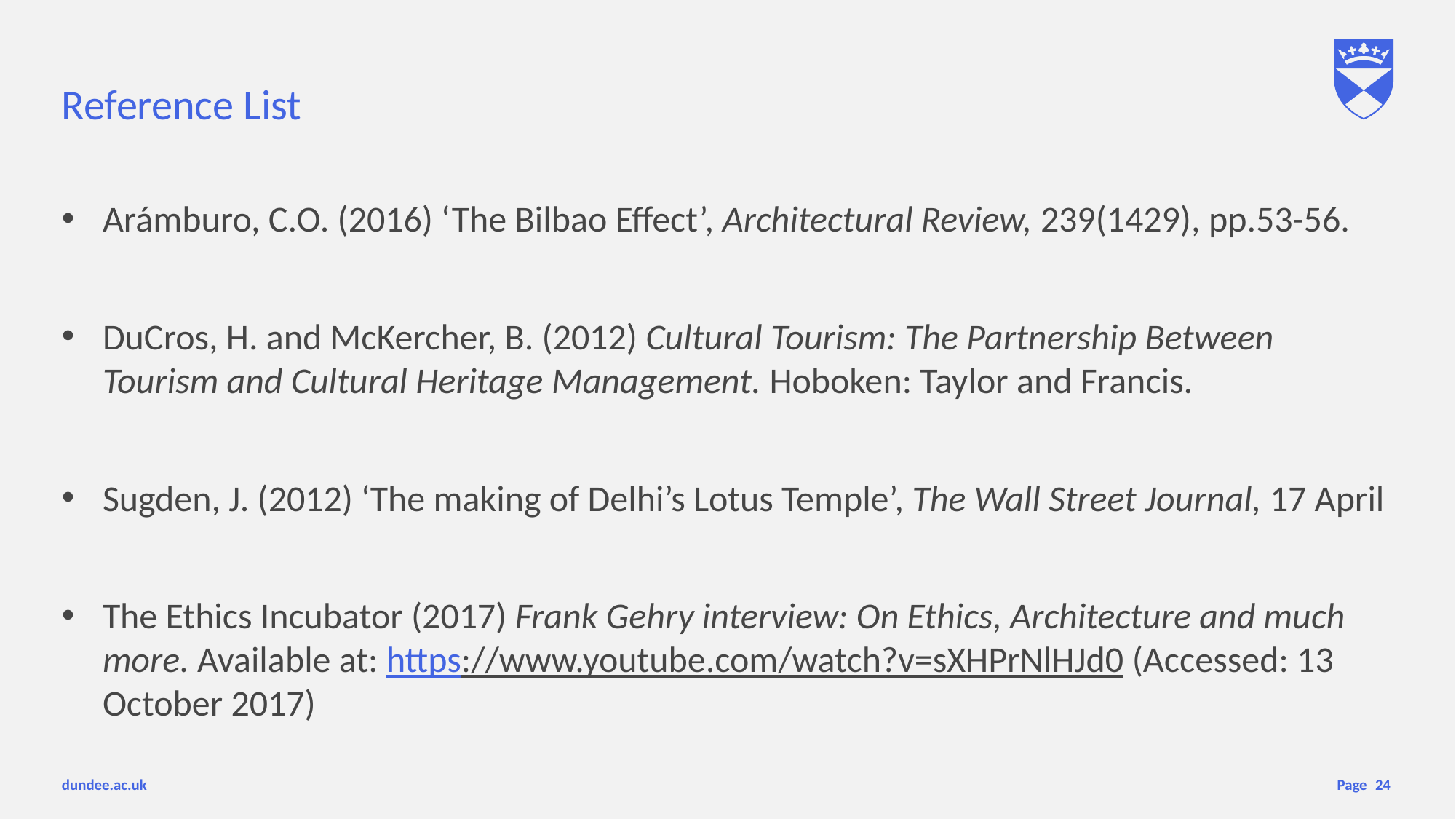

# Reference List
Arámburo, C.O. (2016) ‘The Bilbao Effect’, Architectural Review, 239(1429), pp.53-56.

DuCros, H. and McKercher, B. (2012) Cultural Tourism: The Partnership Between Tourism and Cultural Heritage Management. Hoboken: Taylor and Francis.

Sugden, J. (2012) ‘The making of Delhi’s Lotus Temple’, The Wall Street Journal, 17 April

The Ethics Incubator (2017) Frank Gehry interview: On Ethics, Architecture and much more. Available at: https://www.youtube.com/watch?v=sXHPrNlHJd0 (Accessed: 13 October 2017)

24